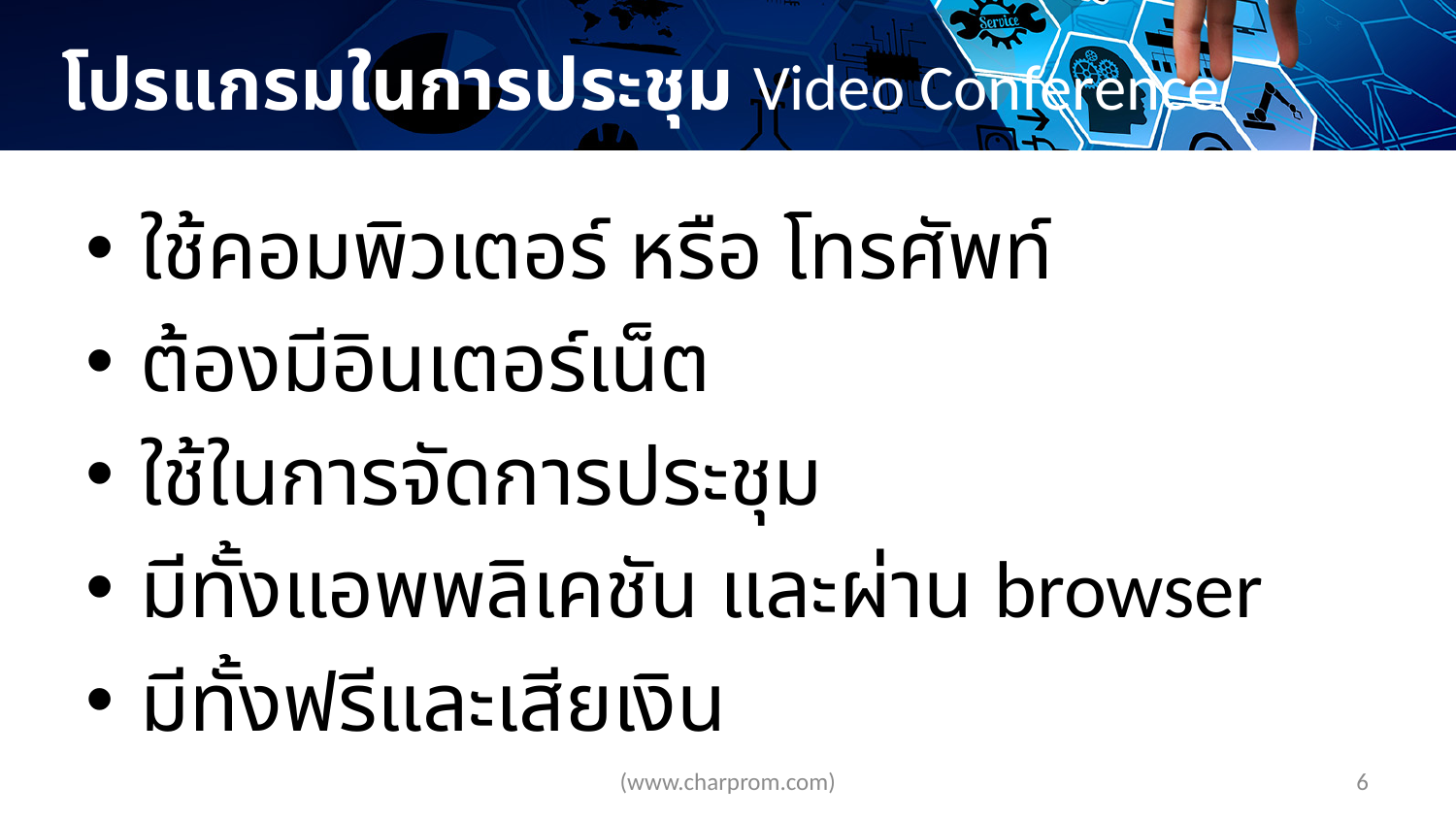

# โปรแกรมในการประชุม Video Conference
ใช้คอมพิวเตอร์ หรือ โทรศัพท์
ต้องมีอินเตอร์เน็ต
ใช้ในการจัดการประชุม
มีทั้งแอพพลิเคชัน และผ่าน browser
มีทั้งฟรีและเสียเงิน

(www.charprom.com)
6